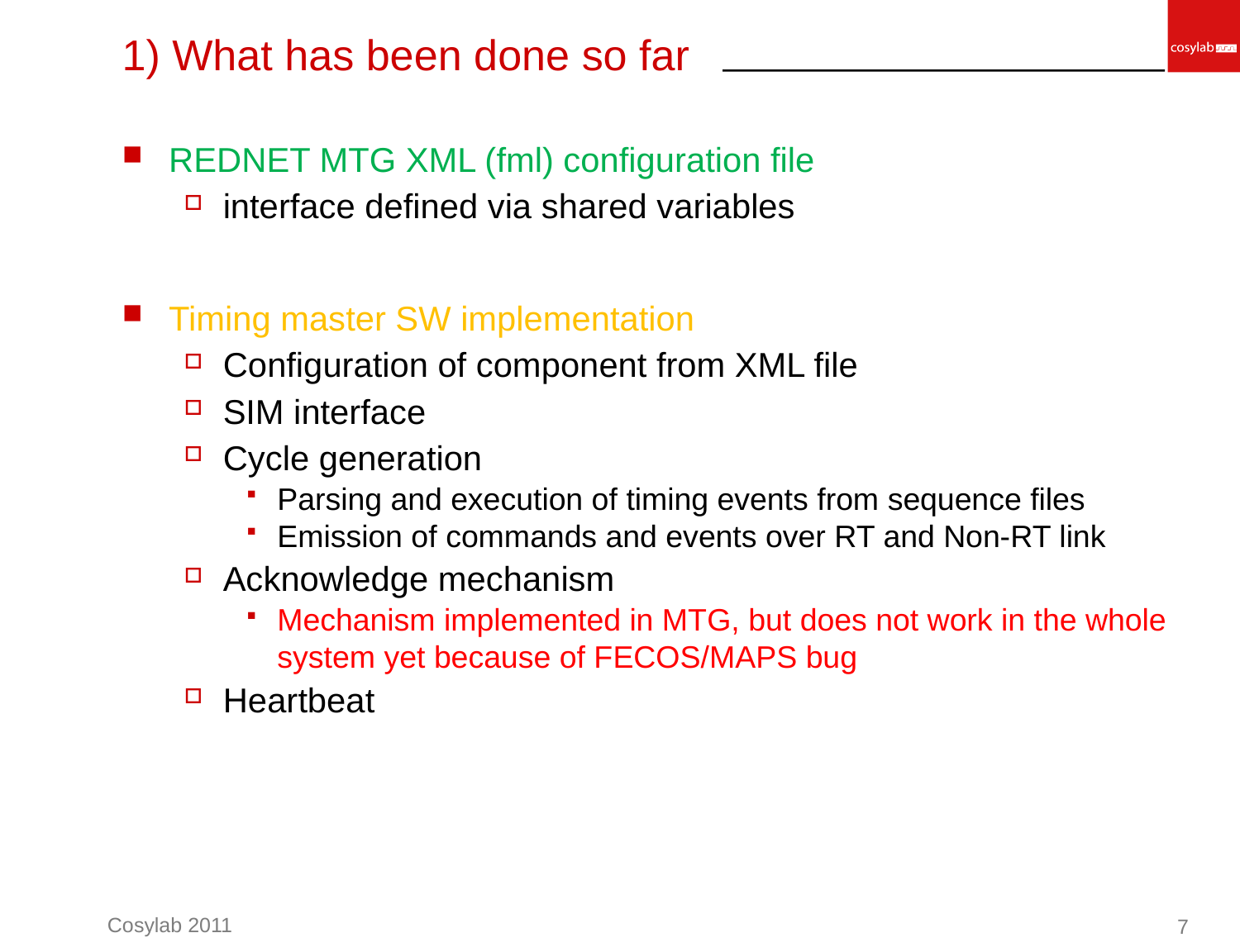

# 1) What has been done so far
REDNET MTG XML (fml) configuration file
interface defined via shared variables

Timing master SW implementation
Configuration of component from XML file
SIM interface
Cycle generation
Parsing and execution of timing events from sequence files
Emission of commands and events over RT and Non-RT link
Acknowledge mechanism
Mechanism implemented in MTG, but does not work in the whole system yet because of FECOS/MAPS bug
Heartbeat

7
Cosylab 2011